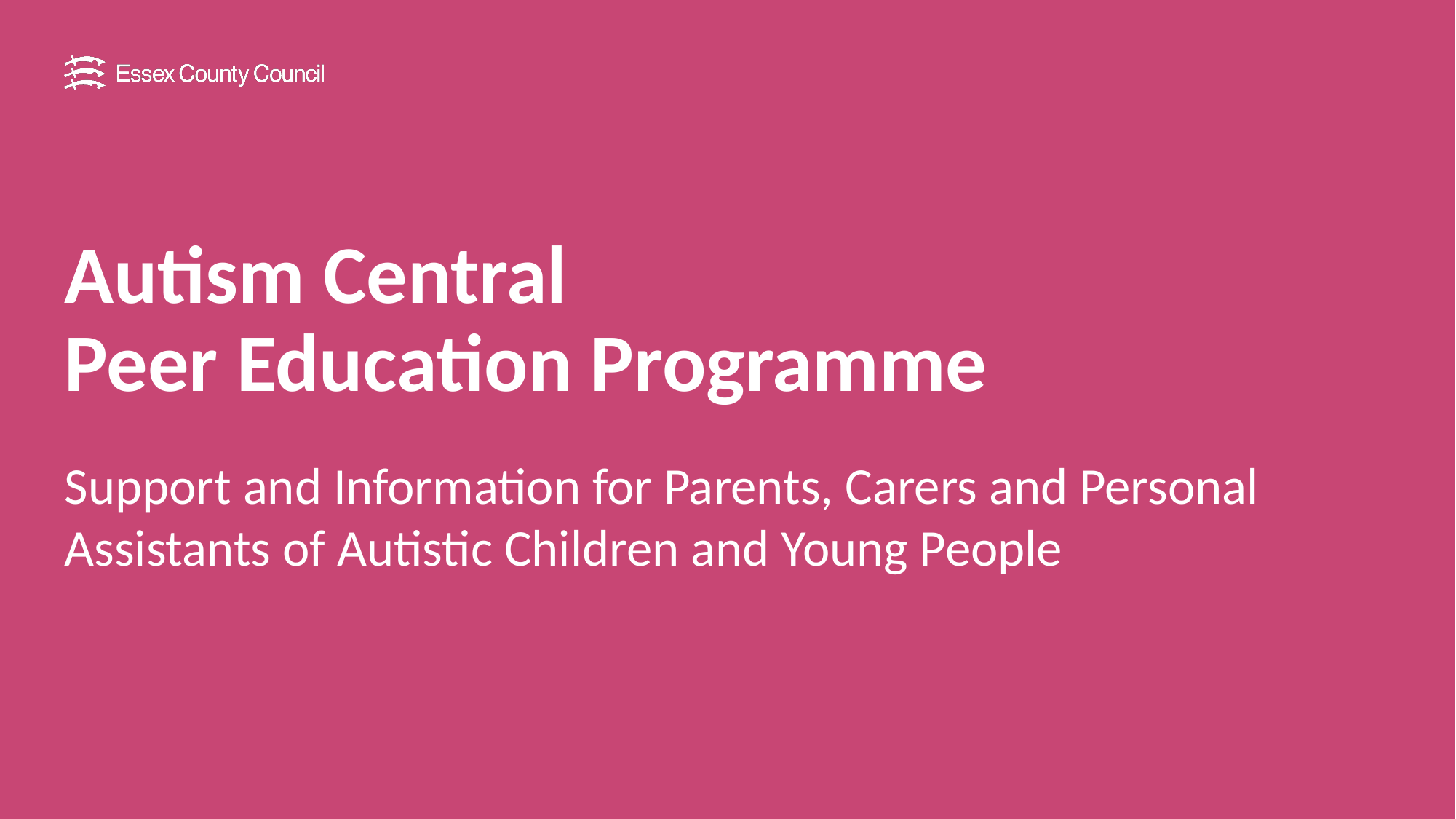

# Autism Central Peer Education Programme
Support and Information for Parents, Carers and Personal Assistants of Autistic Children and Young People